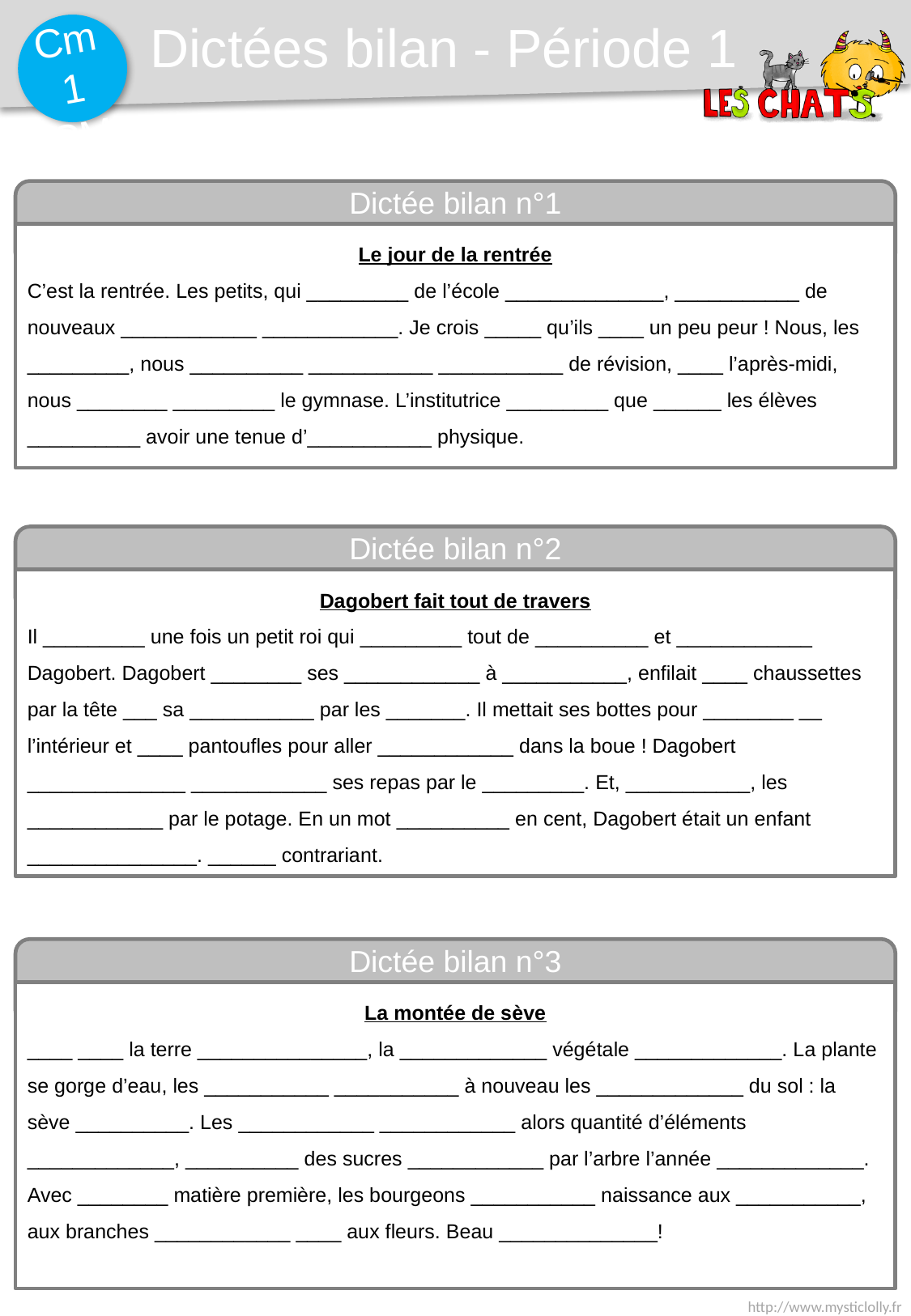

Dictées bilan - Période 1
Dictée bilan n°1

Le jour de la rentrée
C’est la rentrée. Les petits, qui _________ de l’école ______________, ___________ de nouveaux ____________ ____________. Je crois _____ qu’ils ____ un peu peur ! Nous, les _________, nous __________ ___________ ___________ de révision, ____ l’après-midi, nous ________ _________ le gymnase. L’institutrice _________ que ______ les élèves __________ avoir une tenue d’___________ physique.

Dictée bilan n°2

Dagobert fait tout de travers
Il _________ une fois un petit roi qui _________ tout de __________ et ____________ Dagobert. Dagobert ________ ses ____________ à ___________, enfilait ____ chaussettes par la tête ___ sa ___________ par les _______. Il mettait ses bottes pour ________ __ l’intérieur et ____ pantoufles pour aller ____________ dans la boue ! Dagobert ______________ ____________ ses repas par le _________. Et, ___________, les ____________ par le potage. En un mot __________ en cent, Dagobert était un enfant _______________. ______ contrariant.
Dictée bilan n°3

La montée de sève
____ ____ la terre _______________, la _____________ végétale _____________. La plante se gorge d’eau, les ___________ ___________ à nouveau les _____________ du sol : la sève __________. Les ____________ ____________ alors quantité d’éléments _____________, __________ des sucres ____________ par l’arbre l’année _____________. Avec ________ matière première, les bourgeons ___________ naissance aux ___________, aux branches ____________ ____ aux fleurs. Beau ______________!